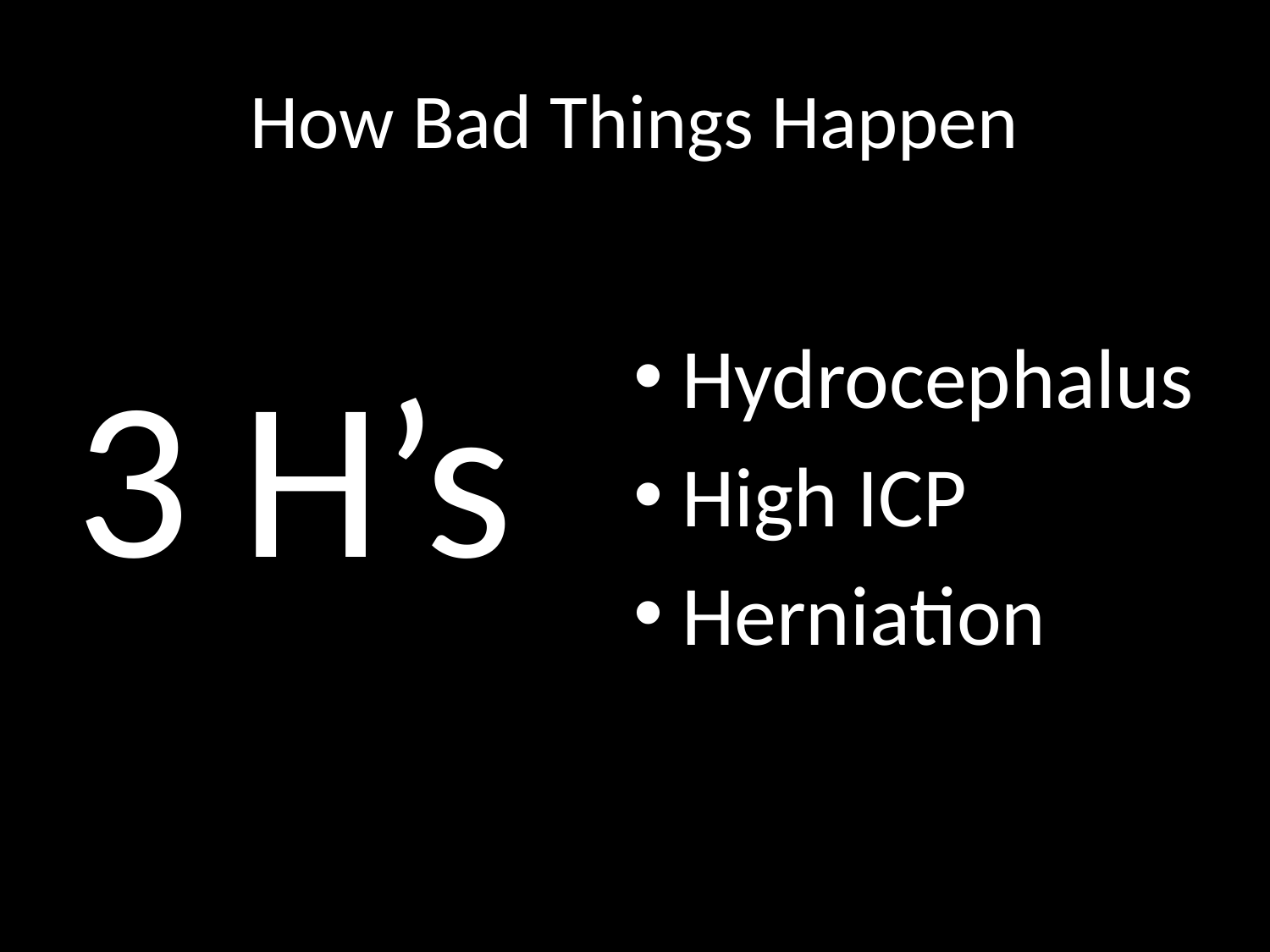

# How Bad Things Happen
Hydrocephalus
High ICP
Herniation

3 H’s